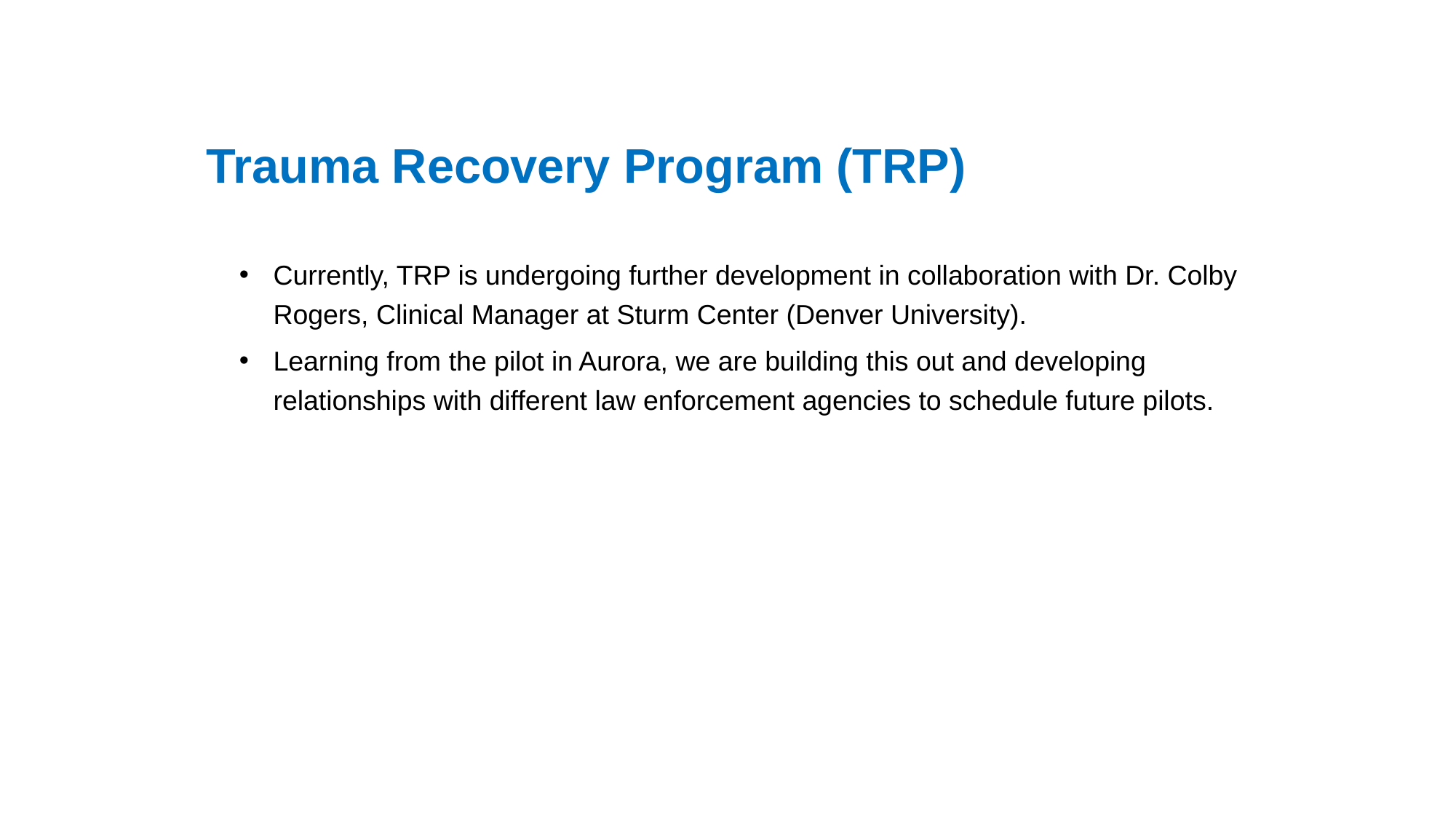

# Trauma Recovery Program (TRP)
Currently, TRP is undergoing further development in collaboration with Dr. Colby Rogers, Clinical Manager at Sturm Center (Denver University).
Learning from the pilot in Aurora, we are building this out and developing relationships with different law enforcement agencies to schedule future pilots.